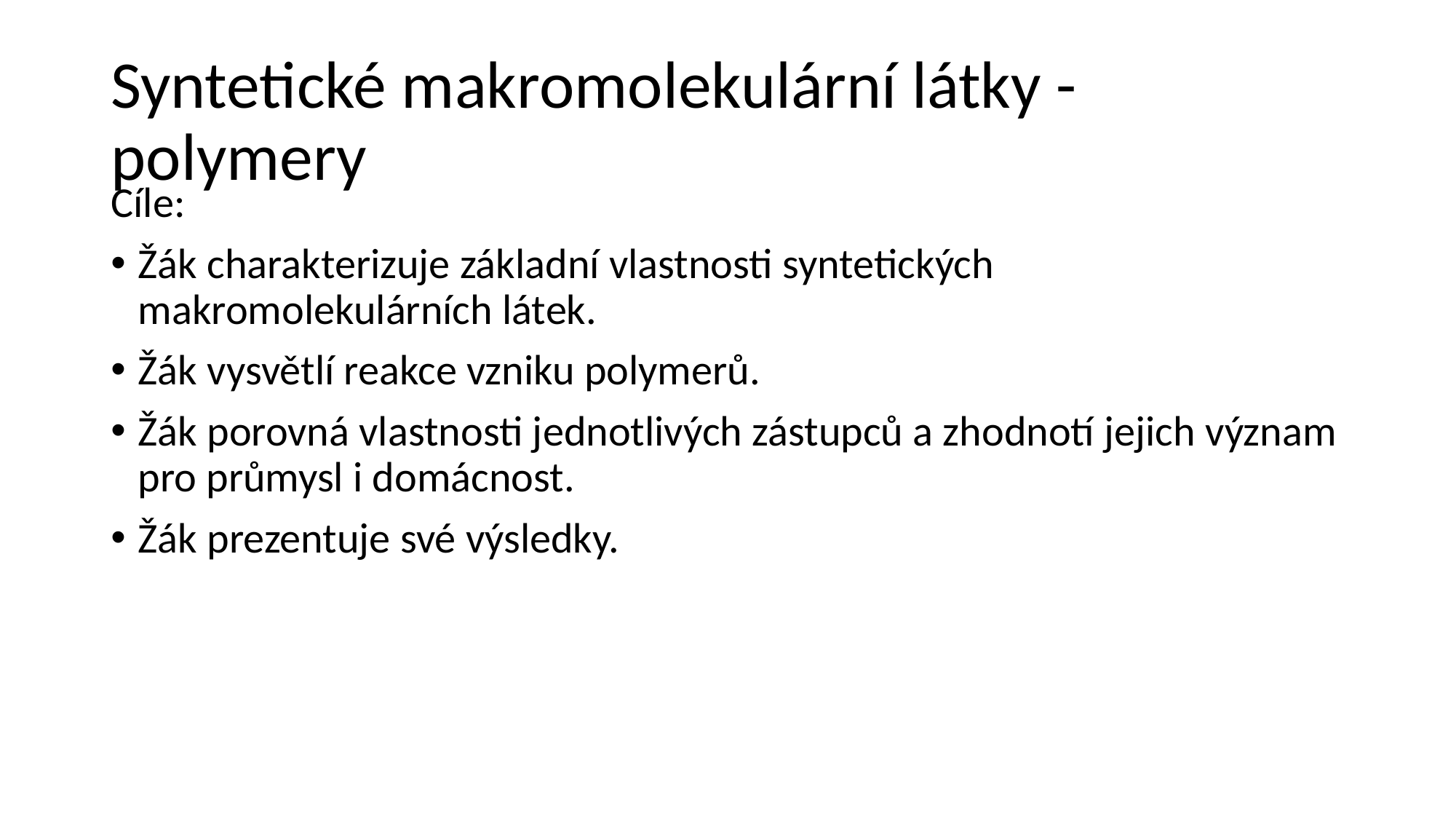

# Syntetické makromolekulární látky - polymery
Cíle:
Žák charakterizuje základní vlastnosti syntetických makromolekulárních látek.
Žák vysvětlí reakce vzniku polymerů.
Žák porovná vlastnosti jednotlivých zástupců a zhodnotí jejich význam pro průmysl i domácnost.
Žák prezentuje své výsledky.